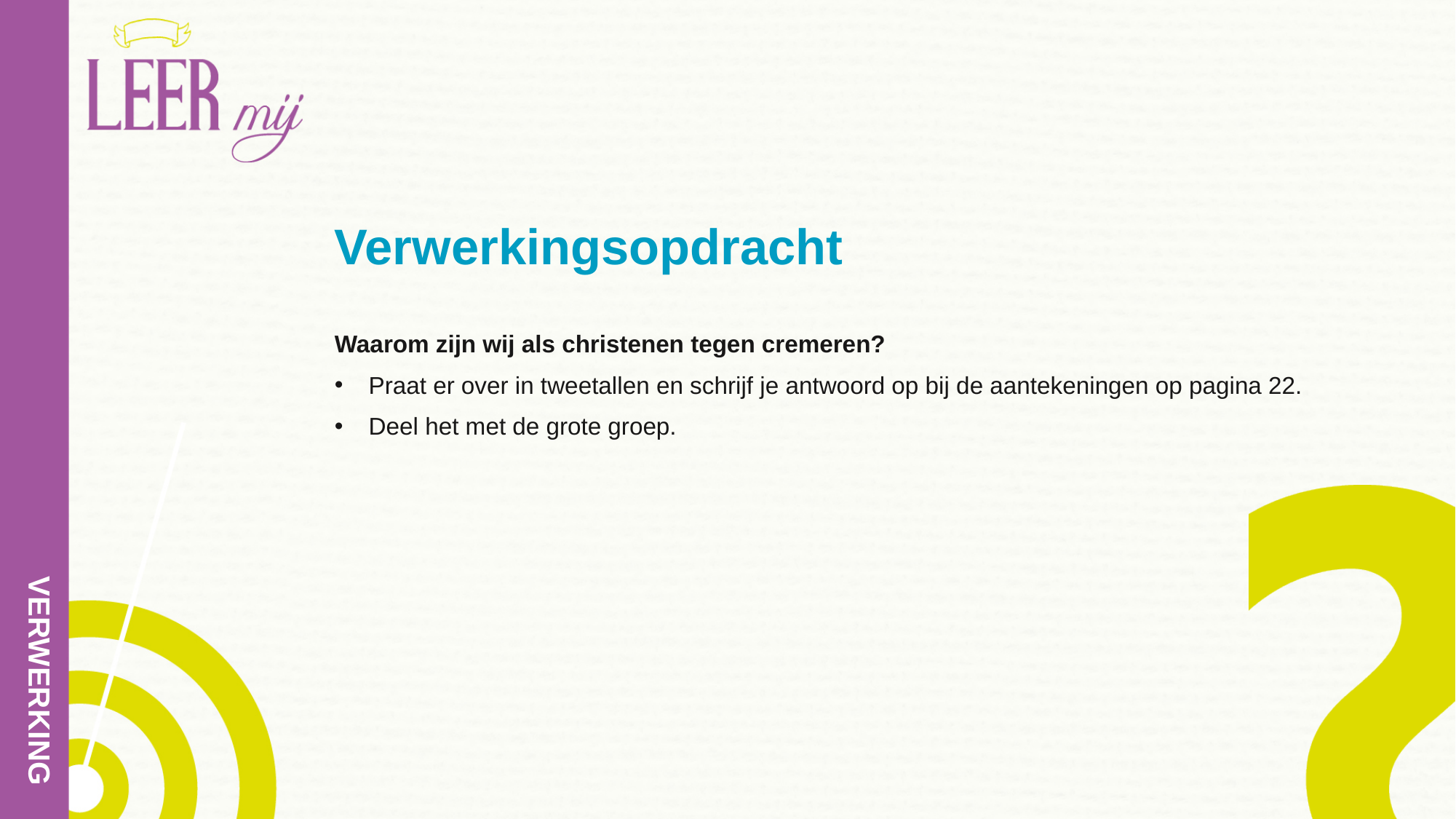

# Verwerkingsopdracht
Waarom zijn wij als christenen tegen cremeren?
Praat er over in tweetallen en schrijf je antwoord op bij de aantekeningen op pagina 22.
Deel het met de grote groep.